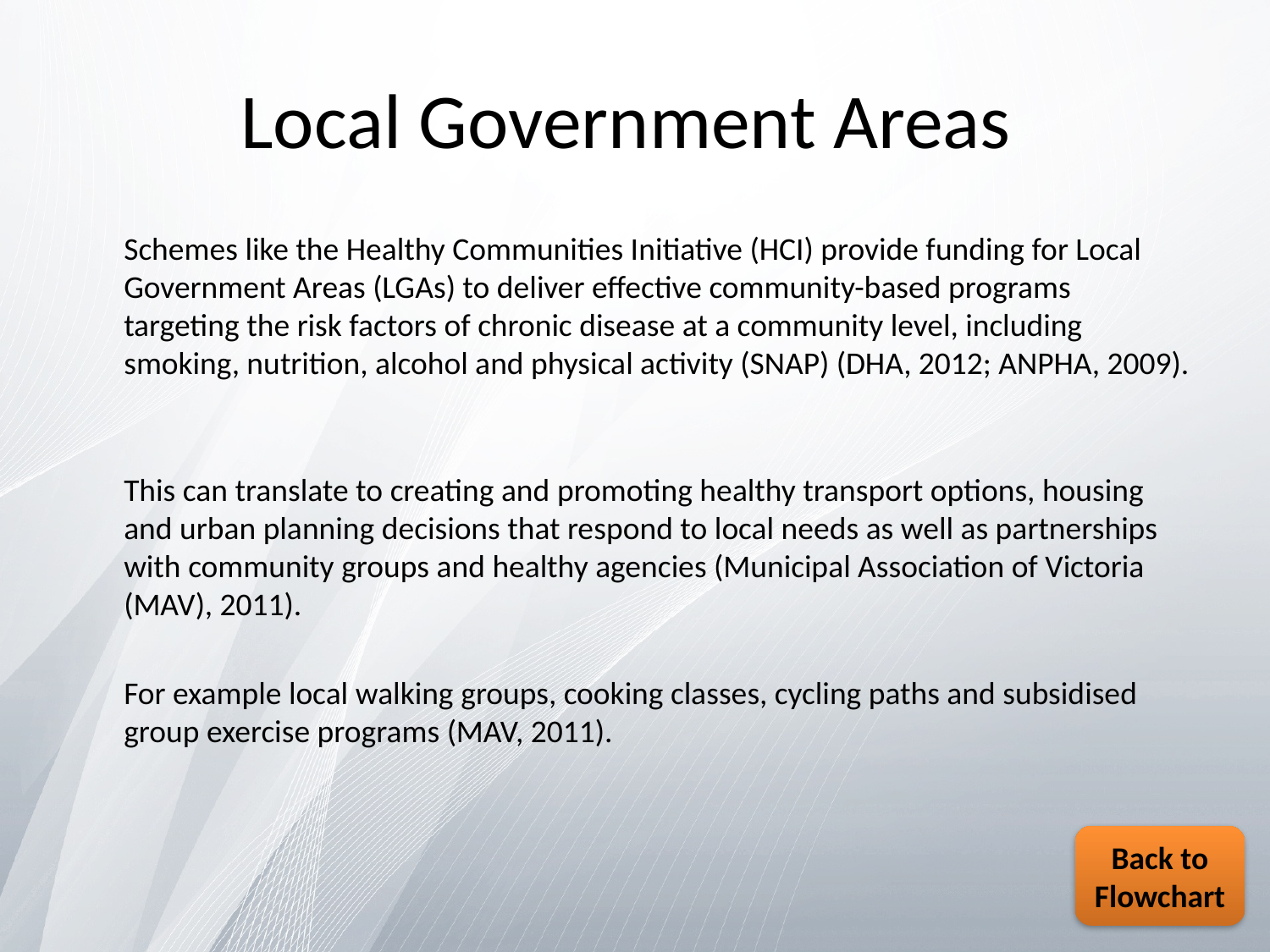

# Local Government Areas
Schemes like the Healthy Communities Initiative (HCI) provide funding for Local Government Areas (LGAs) to deliver effective community-based programs targeting the risk factors of chronic disease at a community level, including smoking, nutrition, alcohol and physical activity (SNAP) (DHA, 2012; ANPHA, 2009).

This can translate to creating and promoting healthy transport options, housing and urban planning decisions that respond to local needs as well as partnerships with community groups and healthy agencies (Municipal Association of Victoria (MAV), 2011).

For example local walking groups, cooking classes, cycling paths and subsidised group exercise programs (MAV, 2011).

Back to Flowchart